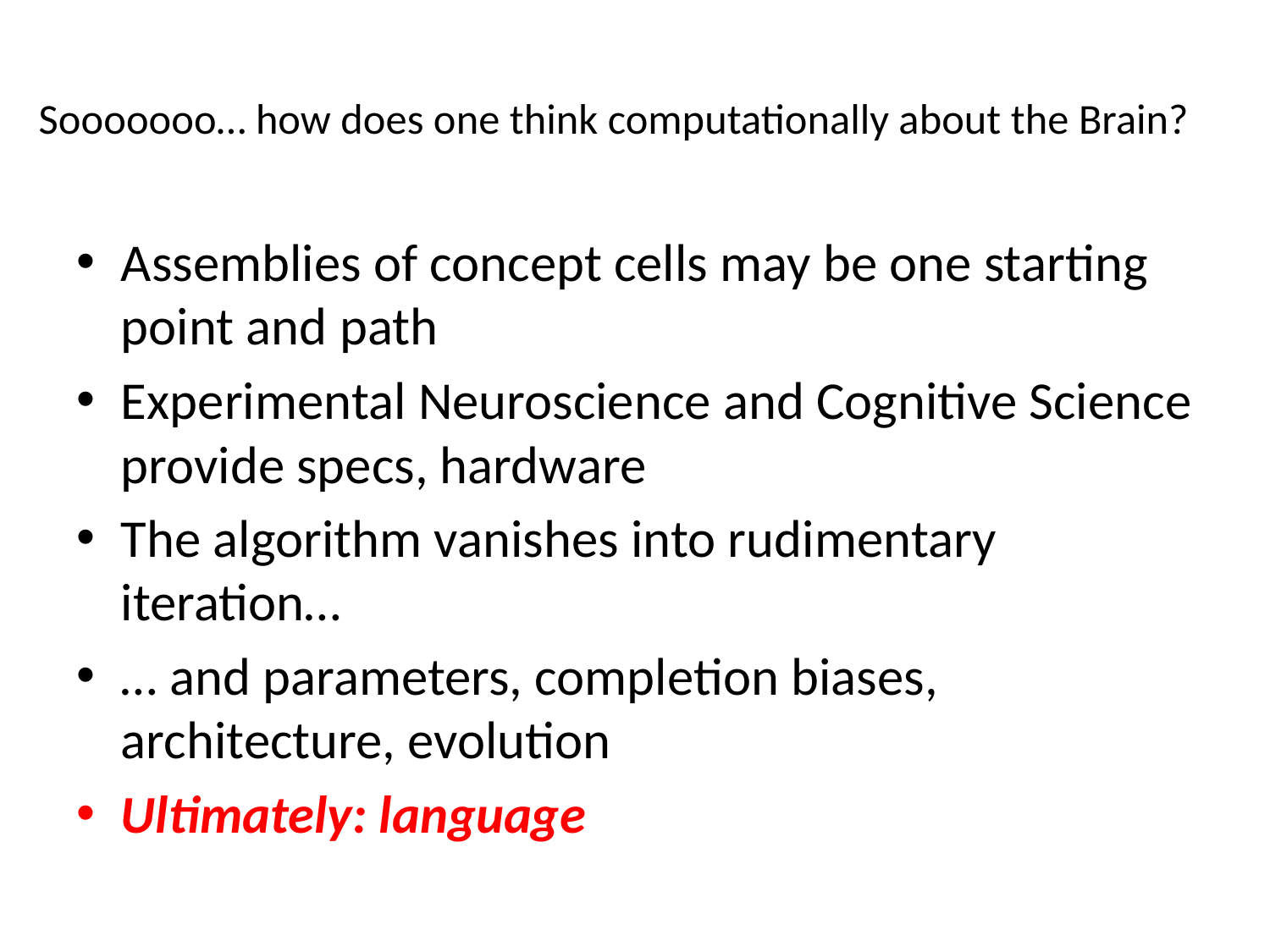

# Sooooooo… how does one think computationally about the Brain?
Assemblies of concept cells may be one starting point and path
Experimental Neuroscience and Cognitive Science provide specs, hardware
The algorithm vanishes into rudimentary iteration…
… and parameters, completion biases, architecture, evolution
Ultimately: language